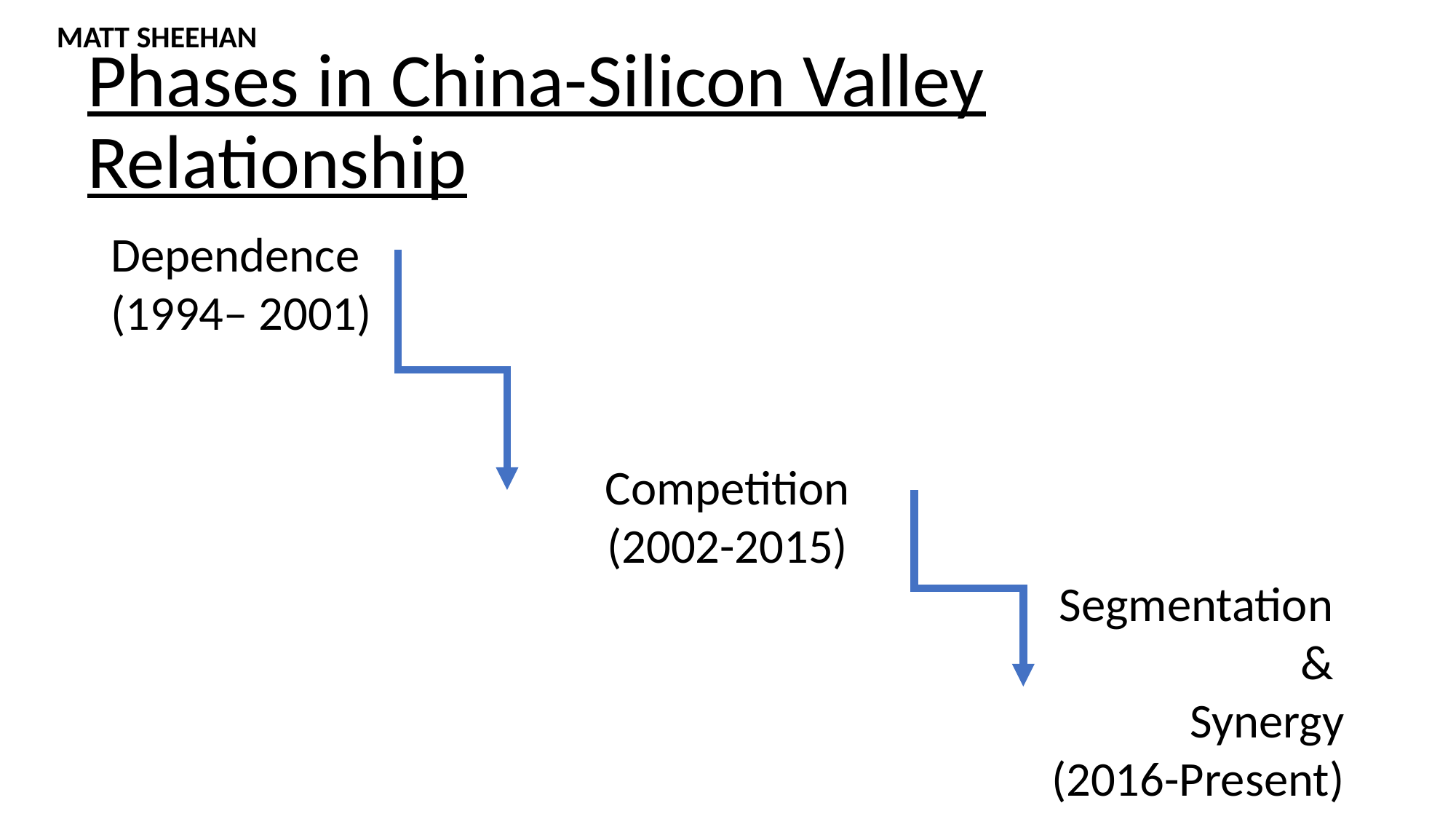

MATT SHEEHAN
# Phases in China-Silicon Valley Relationship
Dependence
(1994– 2001)

Competition
(2002-2015)
Segmentation
&
Synergy
(2016-Present)